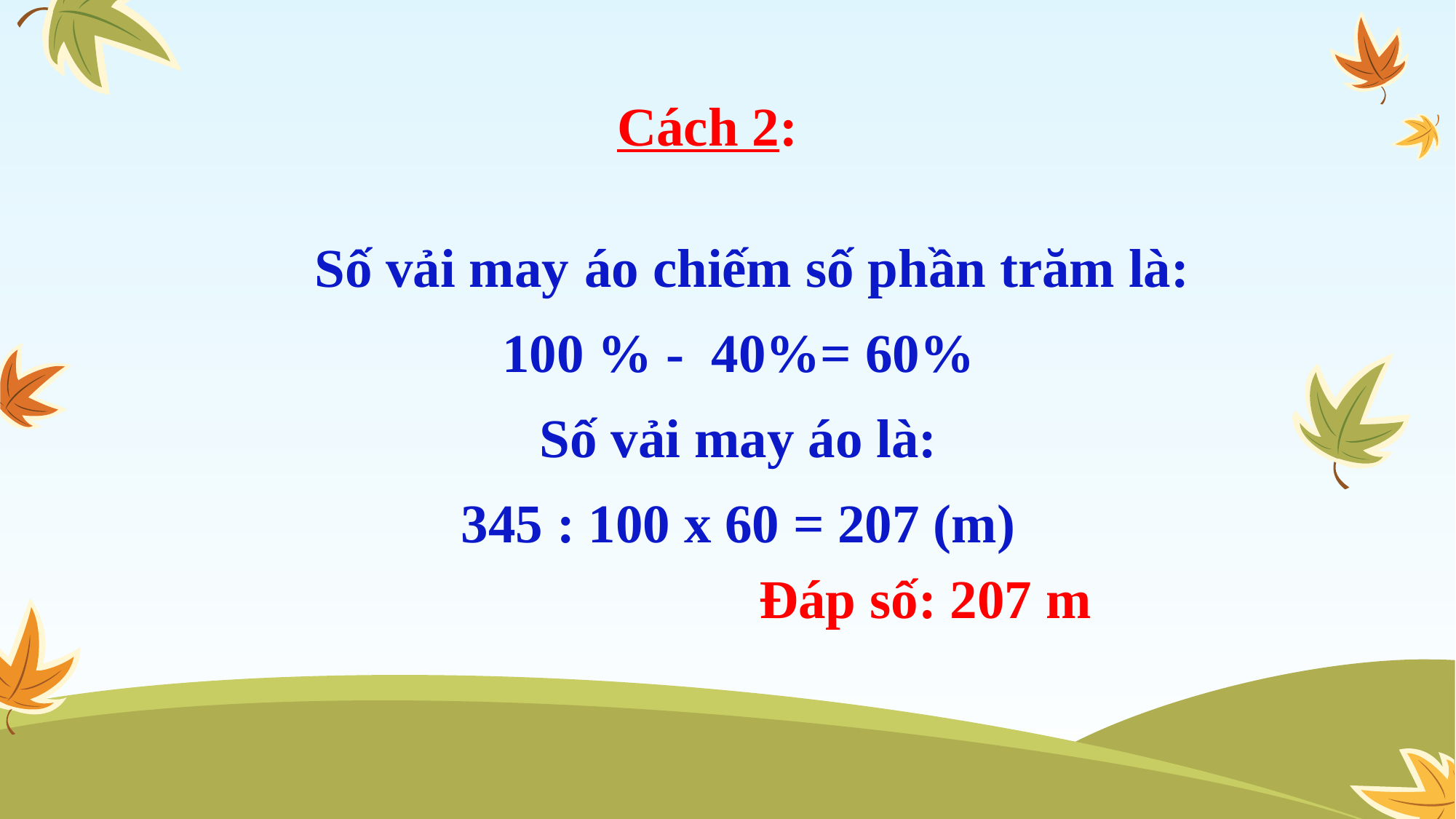

Cách 2:
  Số vải may áo chiếm số phần trăm là:
100 % -  40%= 60%
Số vải may áo là:
345 : 100 x 60 = 207 (m)
Đáp số: 207 m